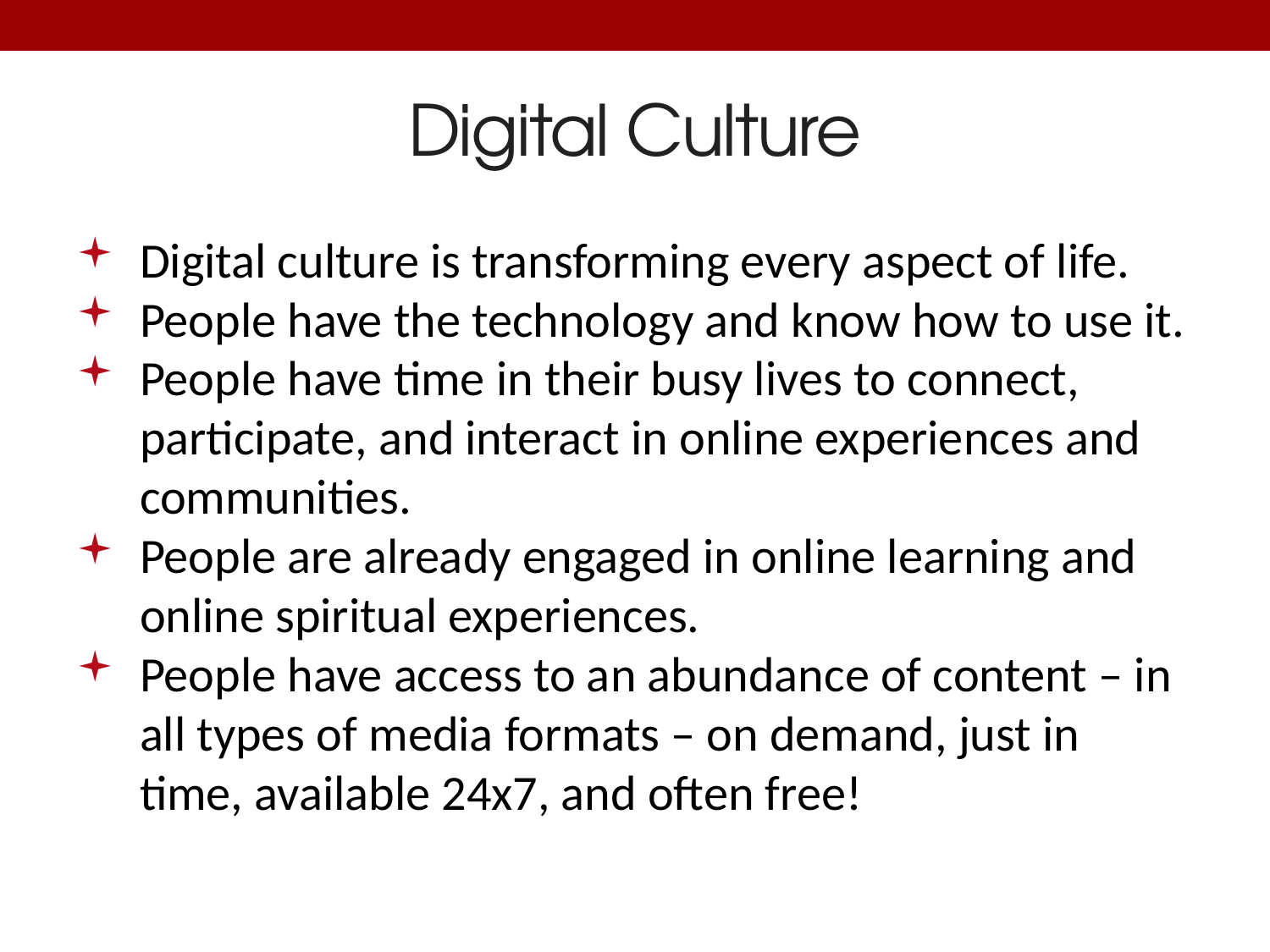

# Digital Culture
Digital culture is transforming every aspect of life.
People have the technology and know how to use it.
People have time in their busy lives to connect, participate, and interact in online experiences and communities.
People are already engaged in online learning and online spiritual experiences.
People have access to an abundance of content – in all types of media formats – on demand, just in time, available 24x7, and often free!